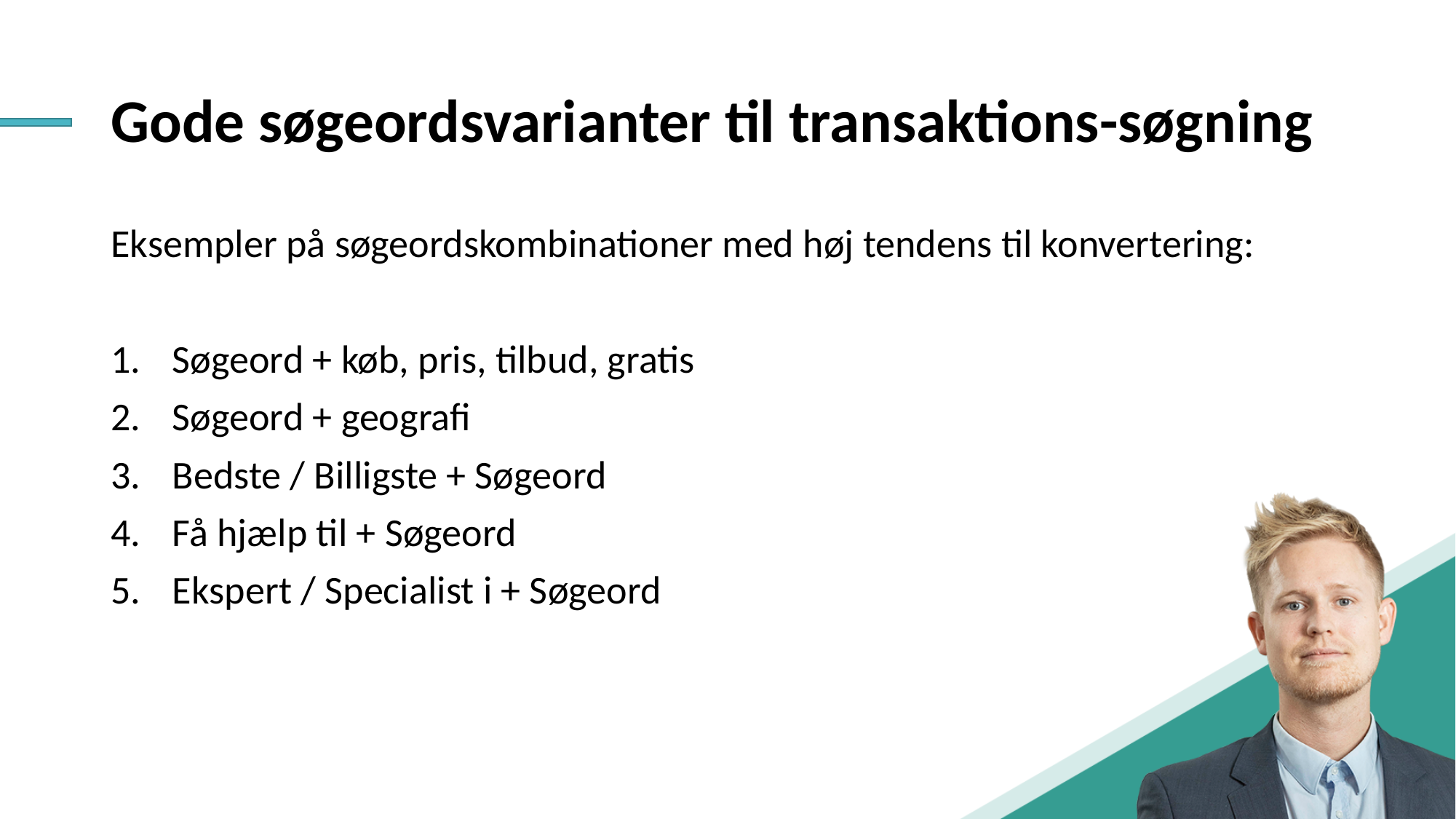

# Gode søgeordsvarianter til transaktions-søgning
Eksempler på søgeordskombinationer med høj tendens til konvertering:

Søgeord + køb, pris, tilbud, gratis
Søgeord + geografi
Bedste / Billigste + Søgeord
Få hjælp til + Søgeord
Ekspert / Specialist i + Søgeord